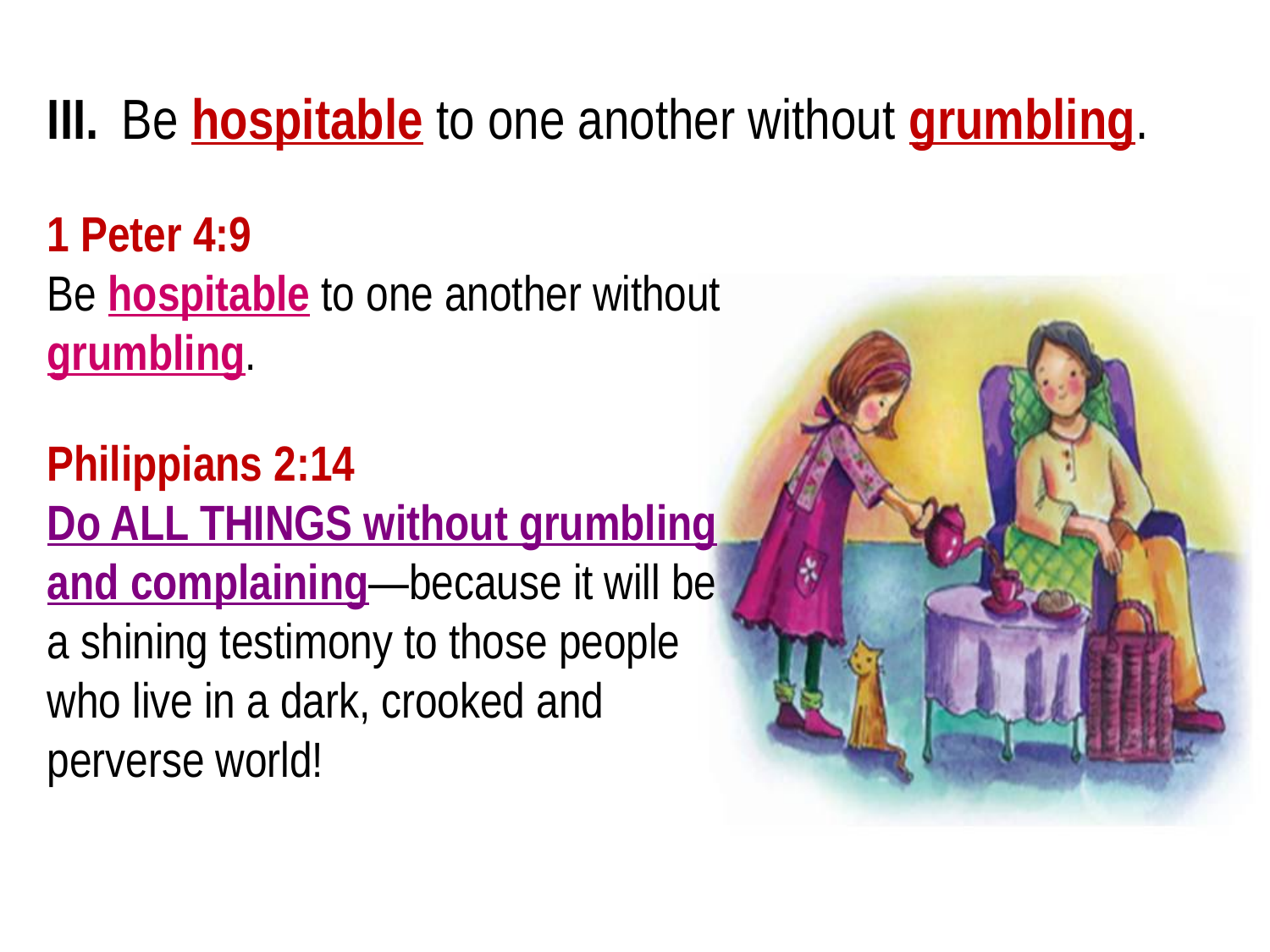

III.	Be hospitable to one another without grumbling.
1 Peter 4:9
Be hospitable to one another without grumbling.
Philippians 2:14
Do ALL THINGS without grumbling and complaining—because it will be a shining testimony to those people who live in a dark, crooked and perverse world!